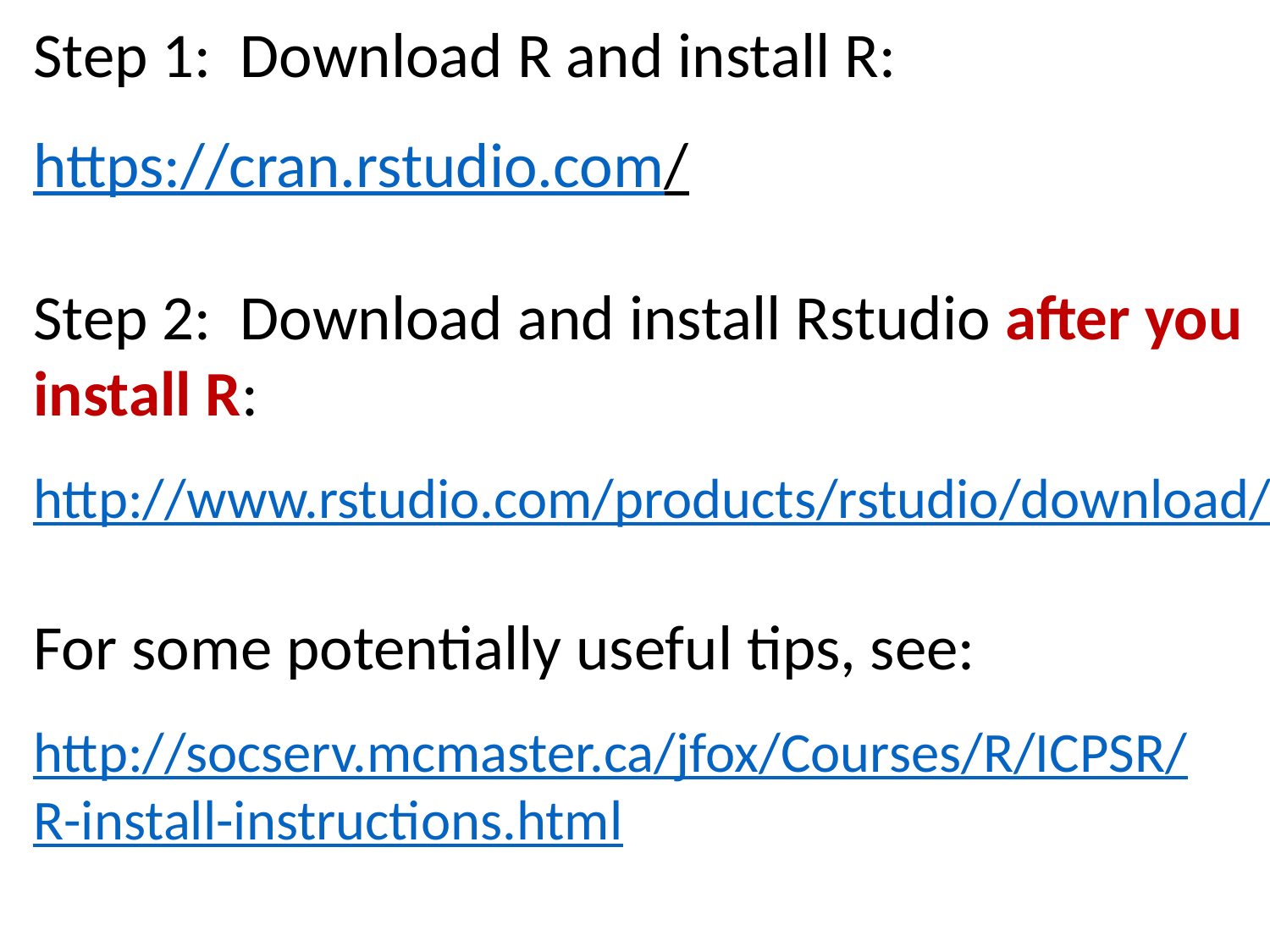

Step 1:  Download R and install R:

https://cran.rstudio.com/

Step 2:  Download and install Rstudio after you install R:

http://www.rstudio.com/products/rstudio/download/

For some potentially useful tips, see:

http://socserv.mcmaster.ca/jfox/Courses/R/ICPSR/
R-install-instructions.html